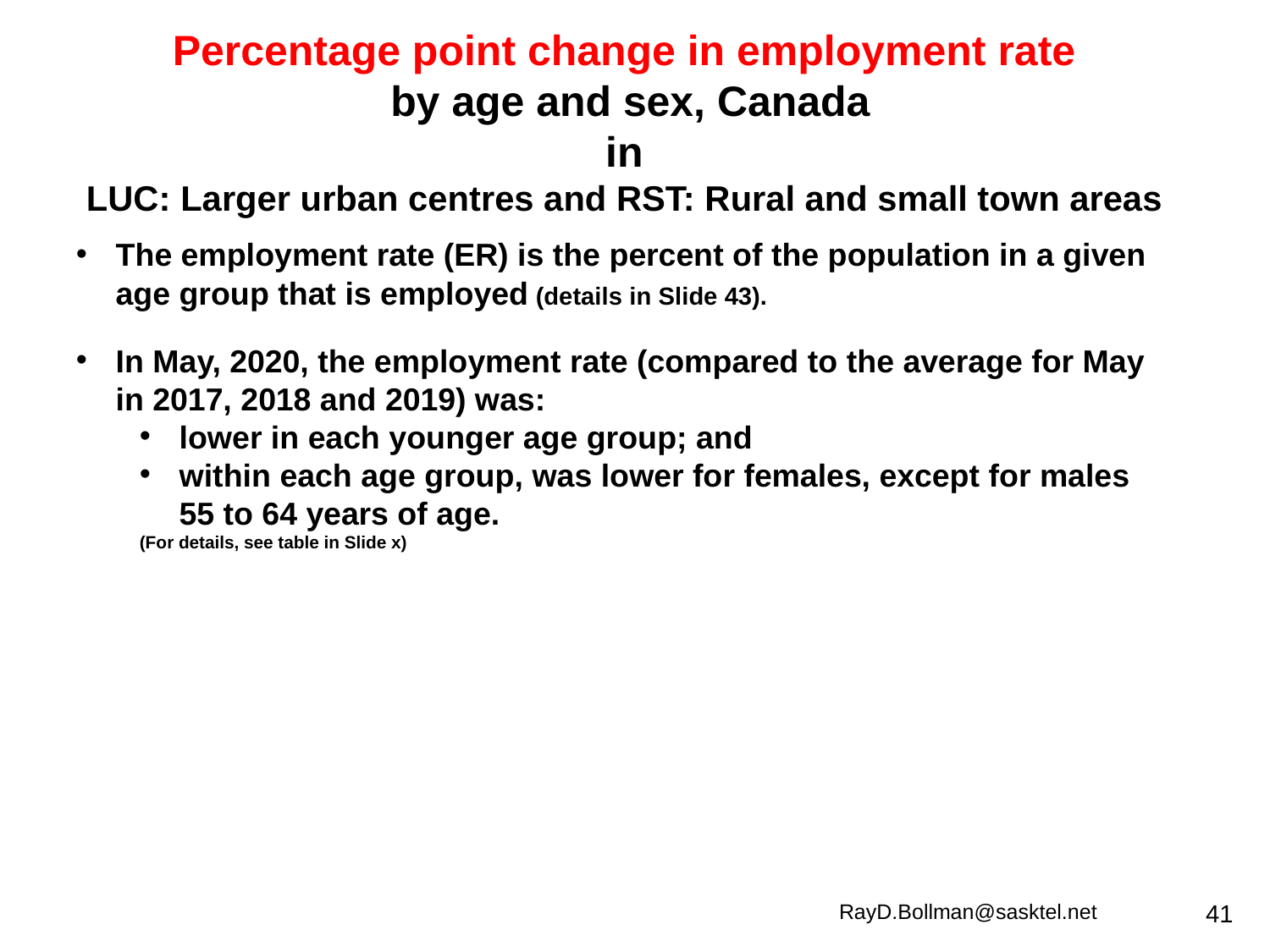

Percentage point change in employment rate
 by age and sex, Canada
in
LUC: Larger urban centres and RST: Rural and small town areas

The employment rate (ER) is the percent of the population in a given age group that is employed (details in Slide 43).

In May, 2020, the employment rate (compared to the average for May in 2017, 2018 and 2019) was:
lower in each younger age group; and
within each age group, was lower for females, except for males 55 to 64 years of age.
(For details, see table in Slide x)

RayD.Bollman@sasktel.net
41